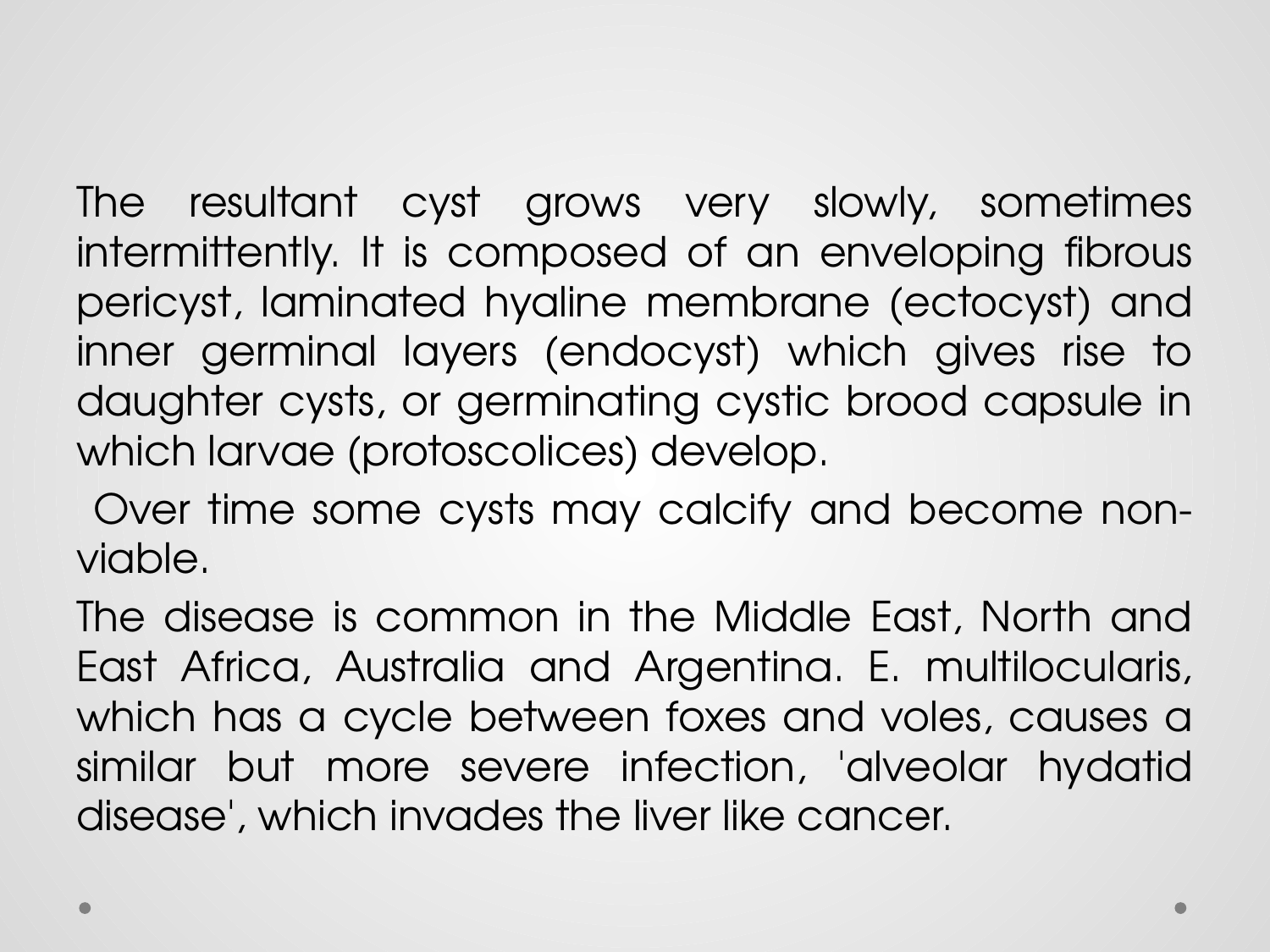

The resultant cyst grows very slowly, sometimes intermittently. It is composed of an enveloping fibrous pericyst, laminated hyaline membrane (ectocyst) and inner germinal layers (endocyst) which gives rise to daughter cysts, or germinating cystic brood capsule in which larvae (protoscolices) develop.
 Over time some cysts may calcify and become non-viable.
The disease is common in the Middle East, North and East Africa, Australia and Argentina. E. multilocularis, which has a cycle between foxes and voles, causes a similar but more severe infection, 'alveolar hydatid disease', which invades the liver like cancer.